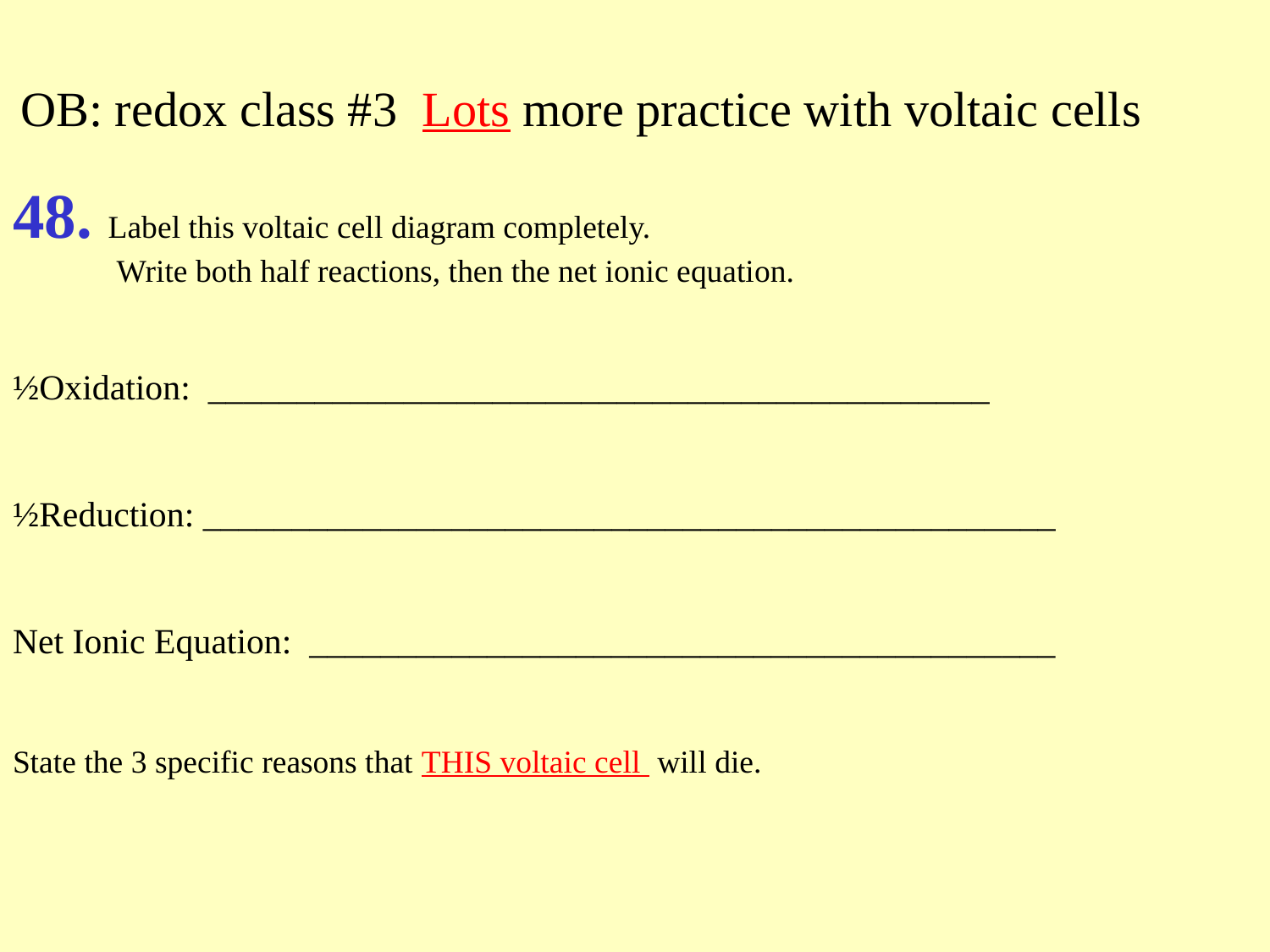

# OB: redox class #3  Lots more practice with voltaic cells 48.  Label this voltaic cell diagram completely. Write both half reactions, then the net ionic equation. ½Oxidation:  ____________________________________________ ½Reduction: ________________________________________________ Net Ionic Equation:  __________________________________________ State the 3 specific reasons that THIS voltaic cell  will die.